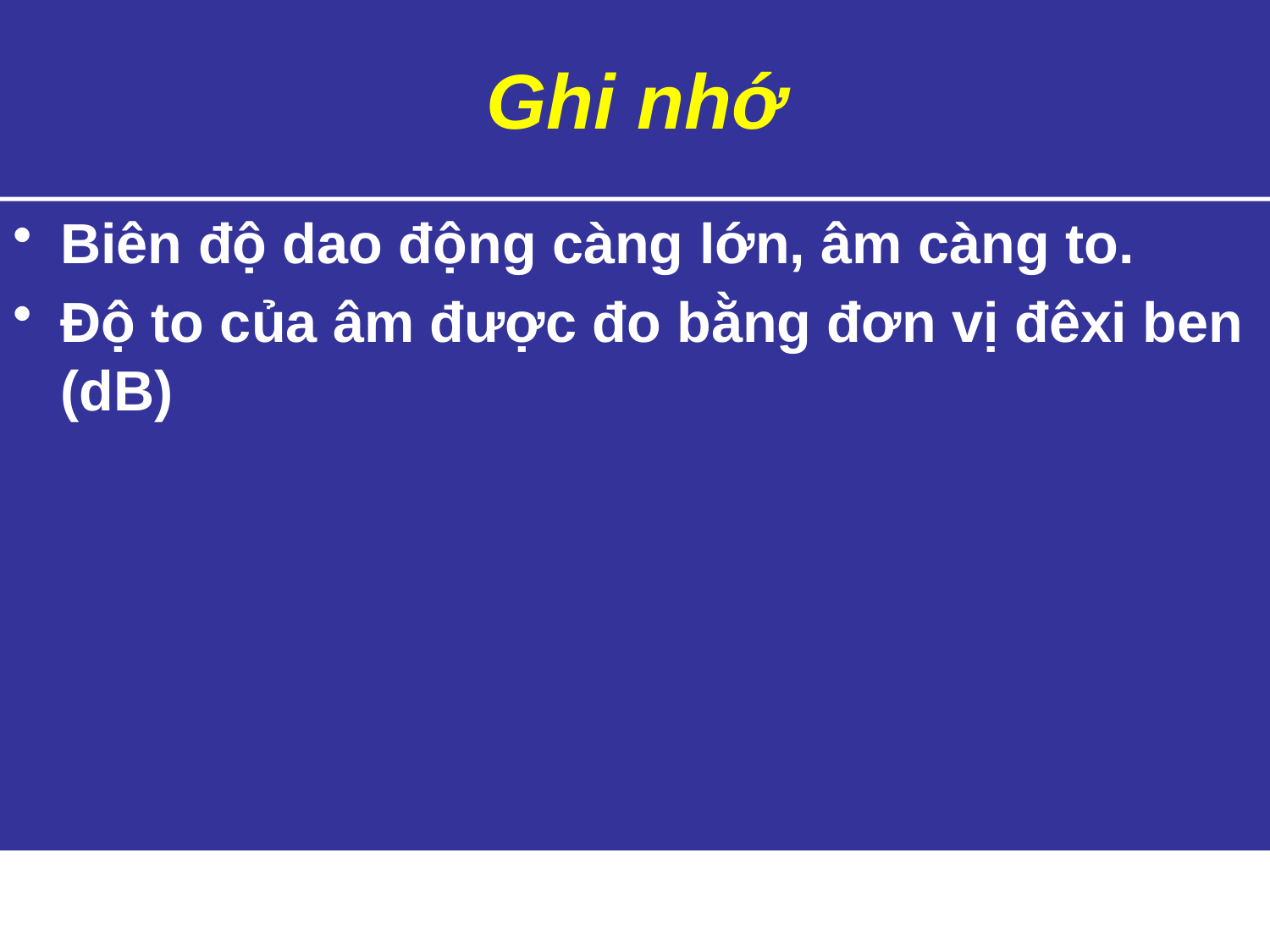

# Ghi nhớ
Biên độ dao động càng lớn, âm càng to.
Độ to của âm được đo bằng đơn vị đêxi ben (dB)